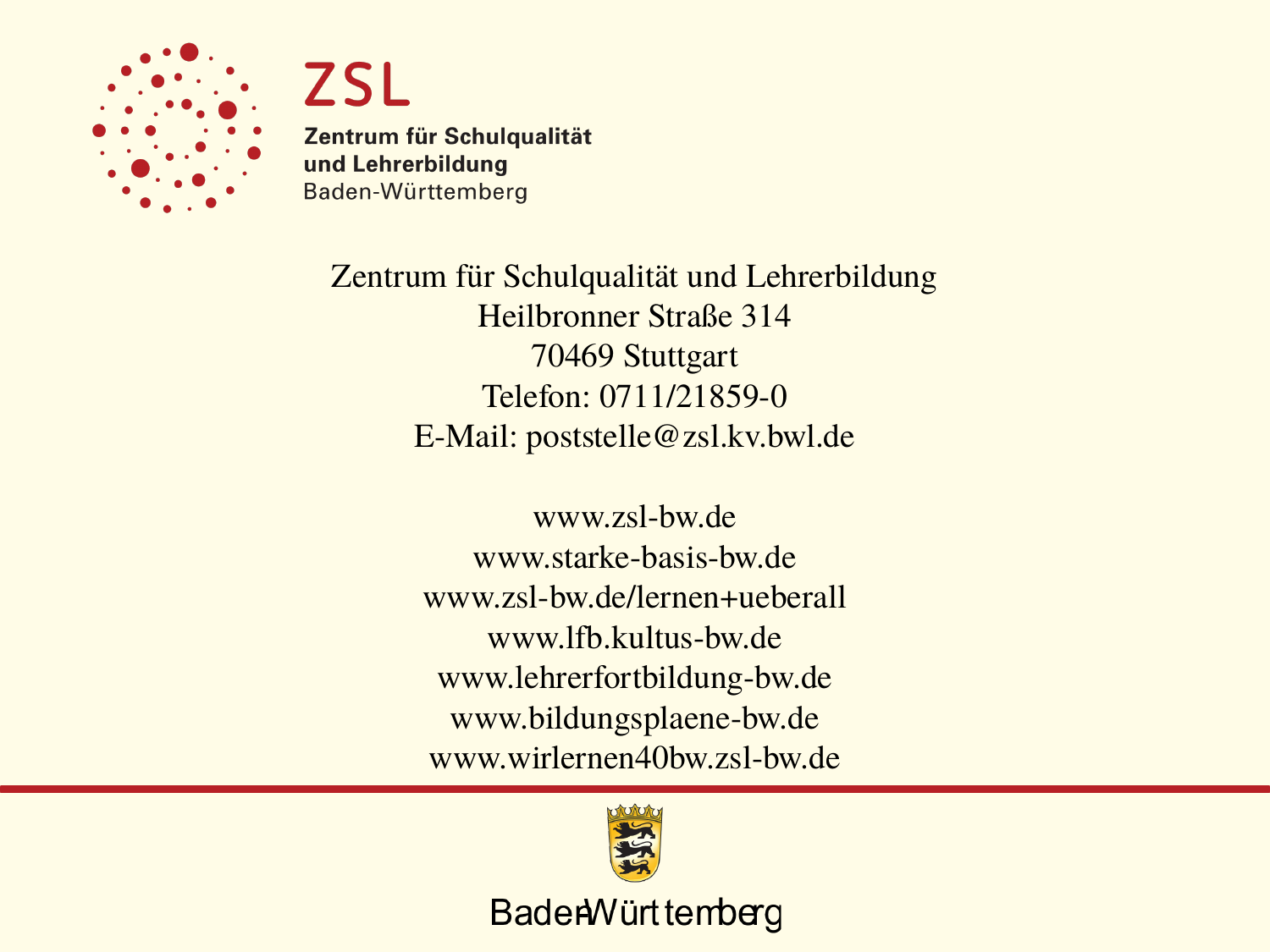

# Zentrum für Schulqualität und Lehrerbildung Heilbronner Straße 314 70469 Stuttgart Telefon: 0711/21859-0 E-Mail: poststelle@zsl.kv.bwl.de www.zsl-bw.de www.starke-basis-bw.de www.zsl-bw.de/lernen+ueberall www.lfb.kultus-bw.de www.lehrerfortbildung-bw.de www.bildungsplaene-bw.de www.wirlernen40bw.zsl-bw.de